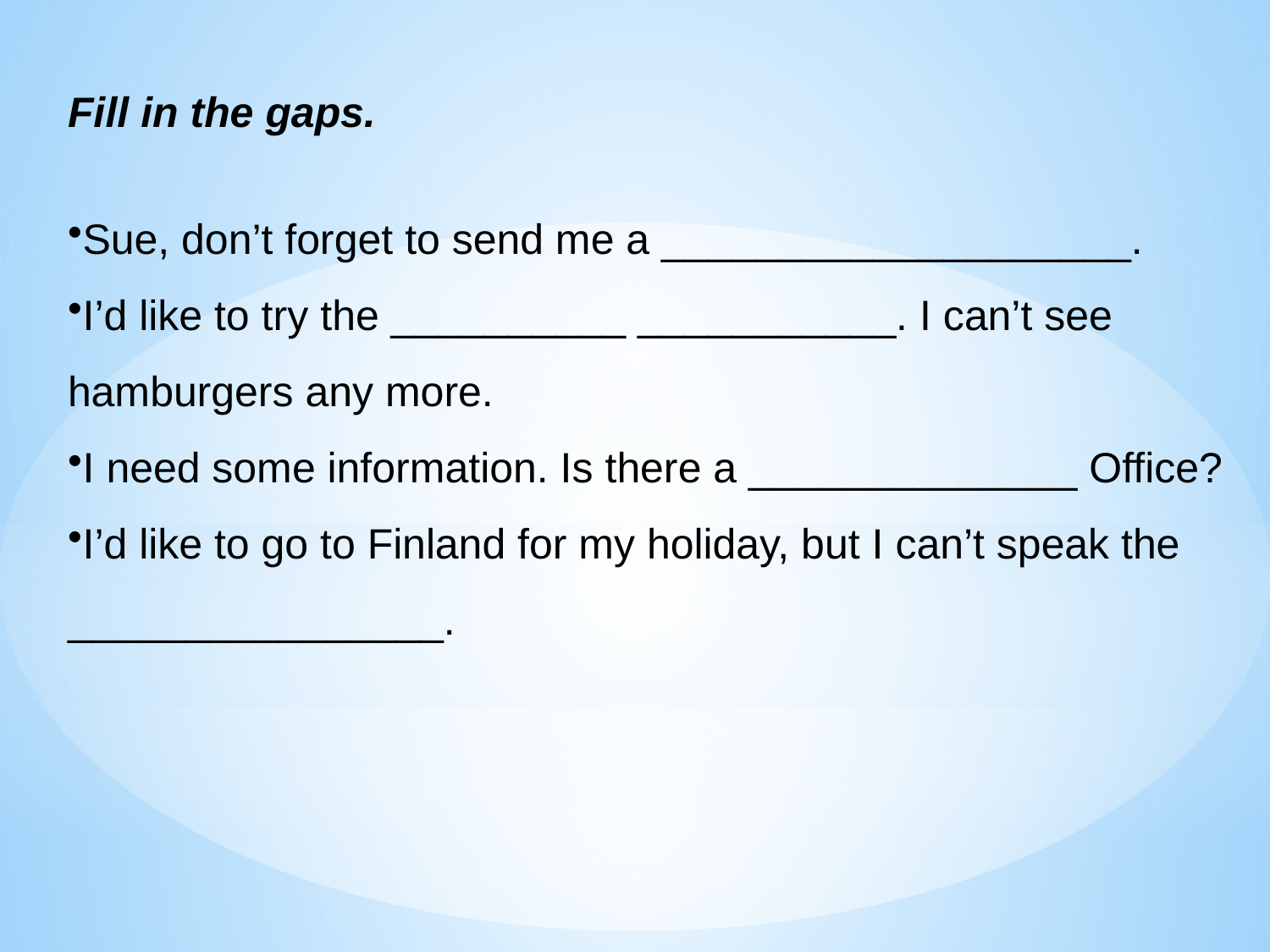

Fill in the gaps.

Sue, don’t forget to send me a ____________________.
I’d like to try the __________ ___________. I can’t see hamburgers any more.
I need some information. Is there a ______________ Office?
I’d like to go to Finland for my holiday, but I can’t speak the ________________.